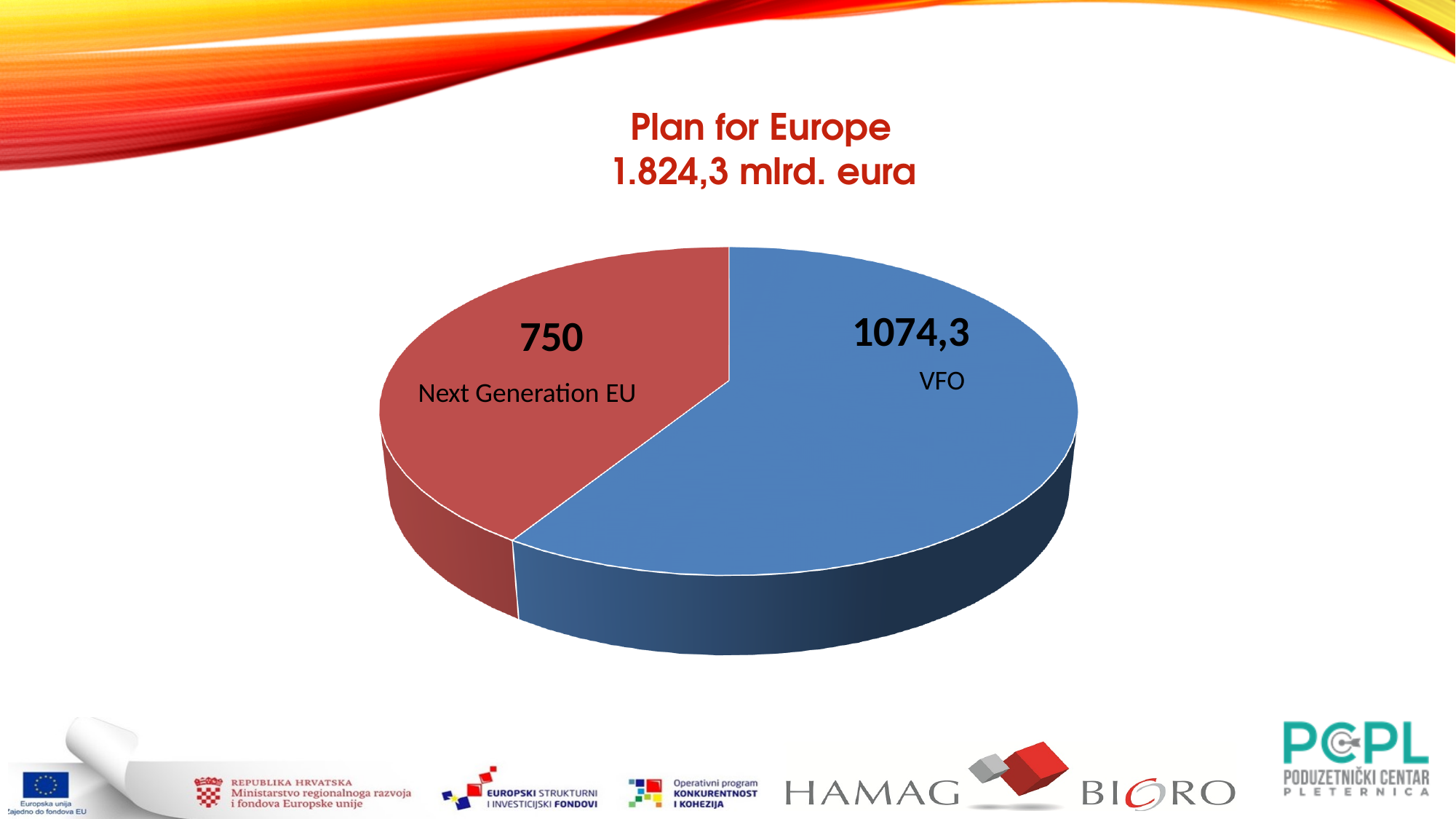

Plan for Europe  1.824,3 mlrd. eura

1074,3
750
VFO
Next Generation EU